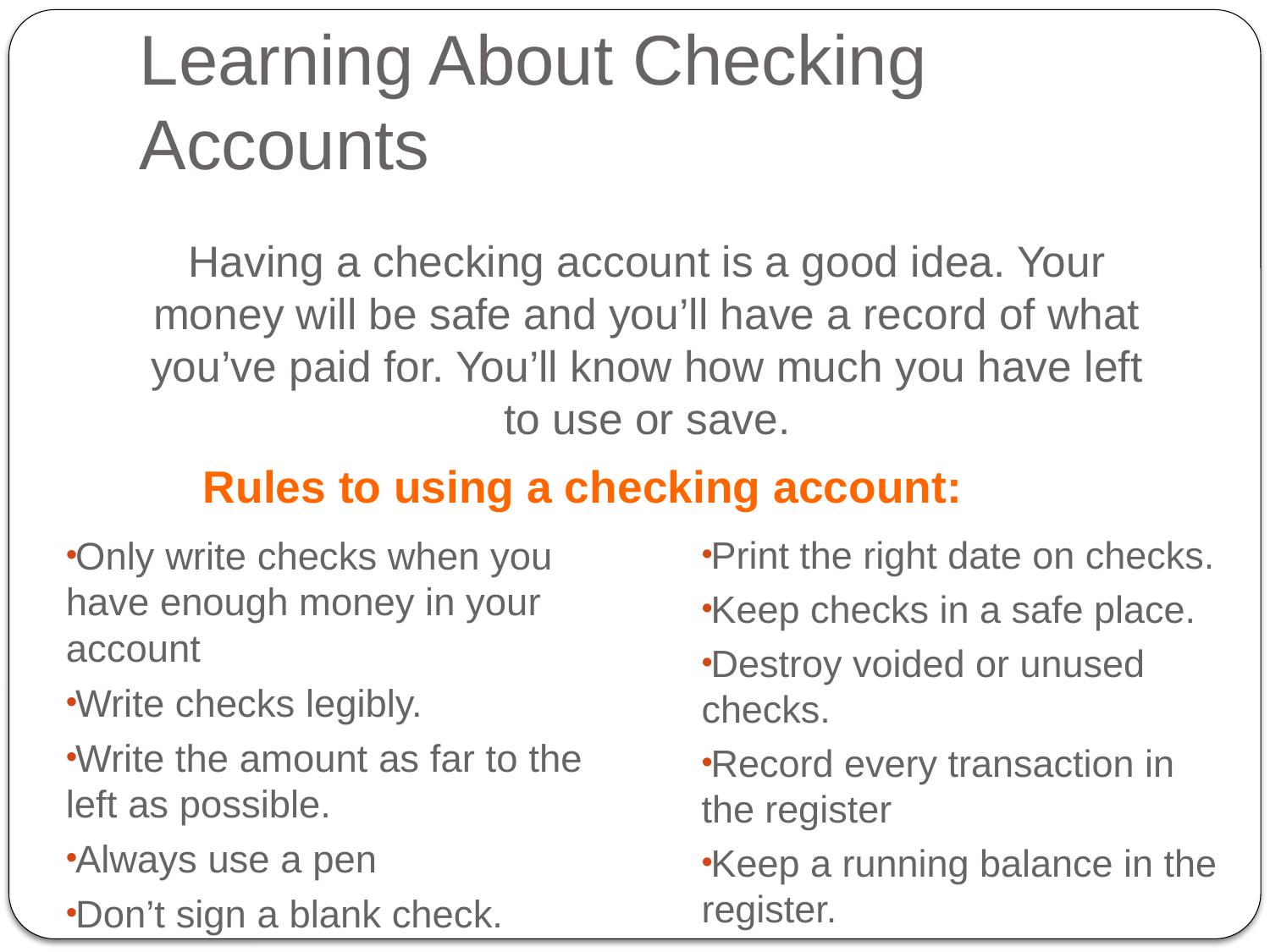

# Learning About Checking Accounts
Having a checking account is a good idea. Your money will be safe and you’ll have a record of what you’ve paid for. You’ll know how much you have left to use or save.
Rules to using a checking account:

Only write checks when you have enough money in your account
Write checks legibly.
Write the amount as far to the left as possible.
Always use a pen
Don’t sign a blank check.
Print the right date on checks.
Keep checks in a safe place.
Destroy voided or unused checks.
Record every transaction in the register
Keep a running balance in the register.